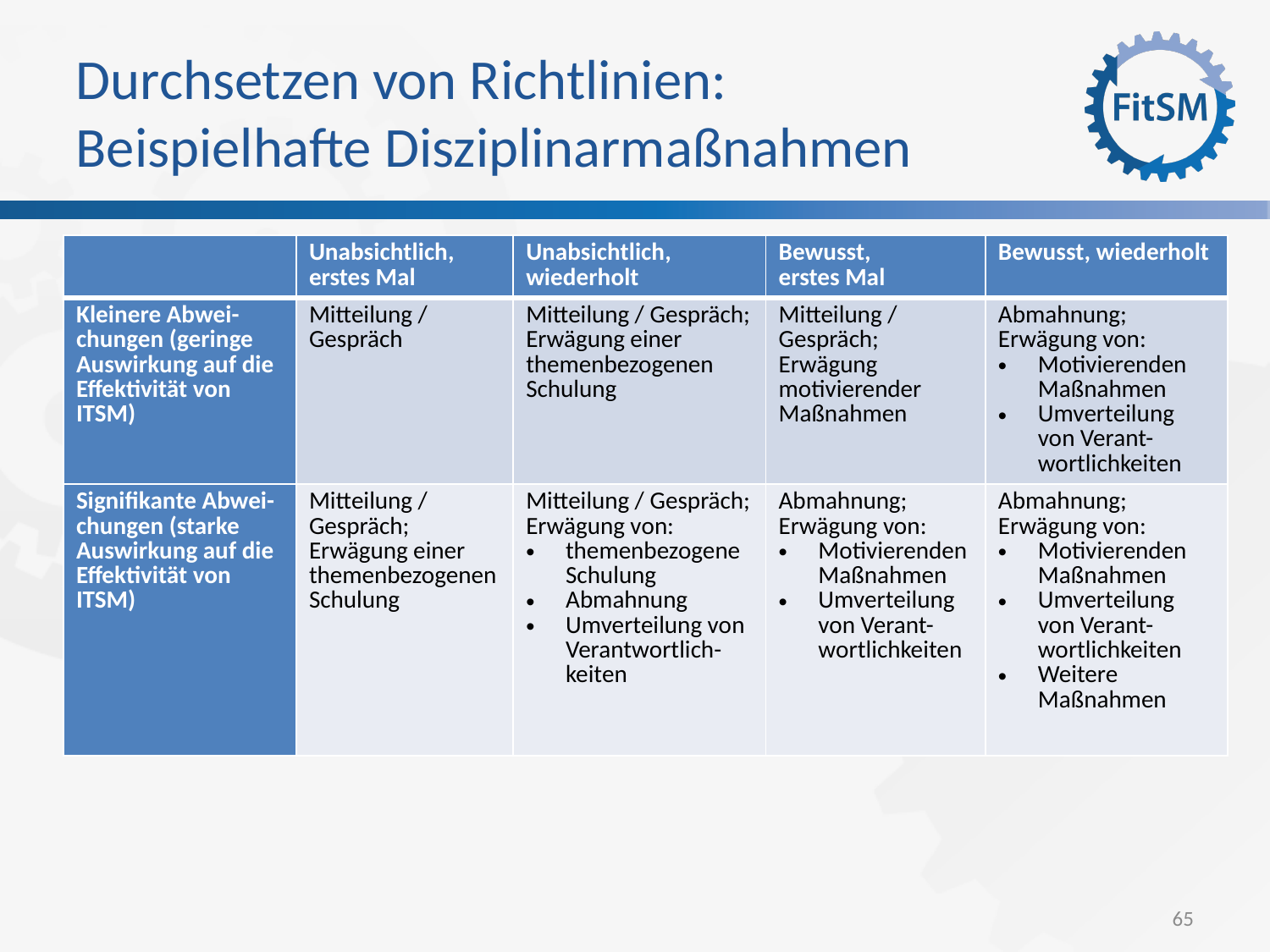

Durchsetzen von Richtlinien:
Beispielhafte Disziplinarmaßnahmen
|  | Unabsichtlich, erstes Mal | Unabsichtlich, wiederholt | Bewusst, erstes Mal | Bewusst, wiederholt |
| --- | --- | --- | --- | --- |
| Kleinere Abwei-chungen (geringe Auswirkung auf die Effektivität von ITSM) | Mitteilung / Gespräch | Mitteilung / Gespräch; Erwägung einer themenbezogenen Schulung | Mitteilung / Gespräch; Erwägung motivierender Maßnahmen | Abmahnung; Erwägung von: Motivierenden Maßnahmen Umverteilung von Verant-wortlichkeiten |
| Signifikante Abwei-chungen (starke Auswirkung auf die Effektivität von ITSM) | Mitteilung / Gespräch; Erwägung einer themenbezogenen Schulung | Mitteilung / Gespräch; Erwägung von: themenbezogene Schulung Abmahnung Umverteilung von Verantwortlich-keiten | Abmahnung; Erwägung von: Motivierenden Maßnahmen Umverteilung von Verant-wortlichkeiten | Abmahnung; Erwägung von: Motivierenden Maßnahmen Umverteilung von Verant-wortlichkeiten Weitere Maßnahmen |
65